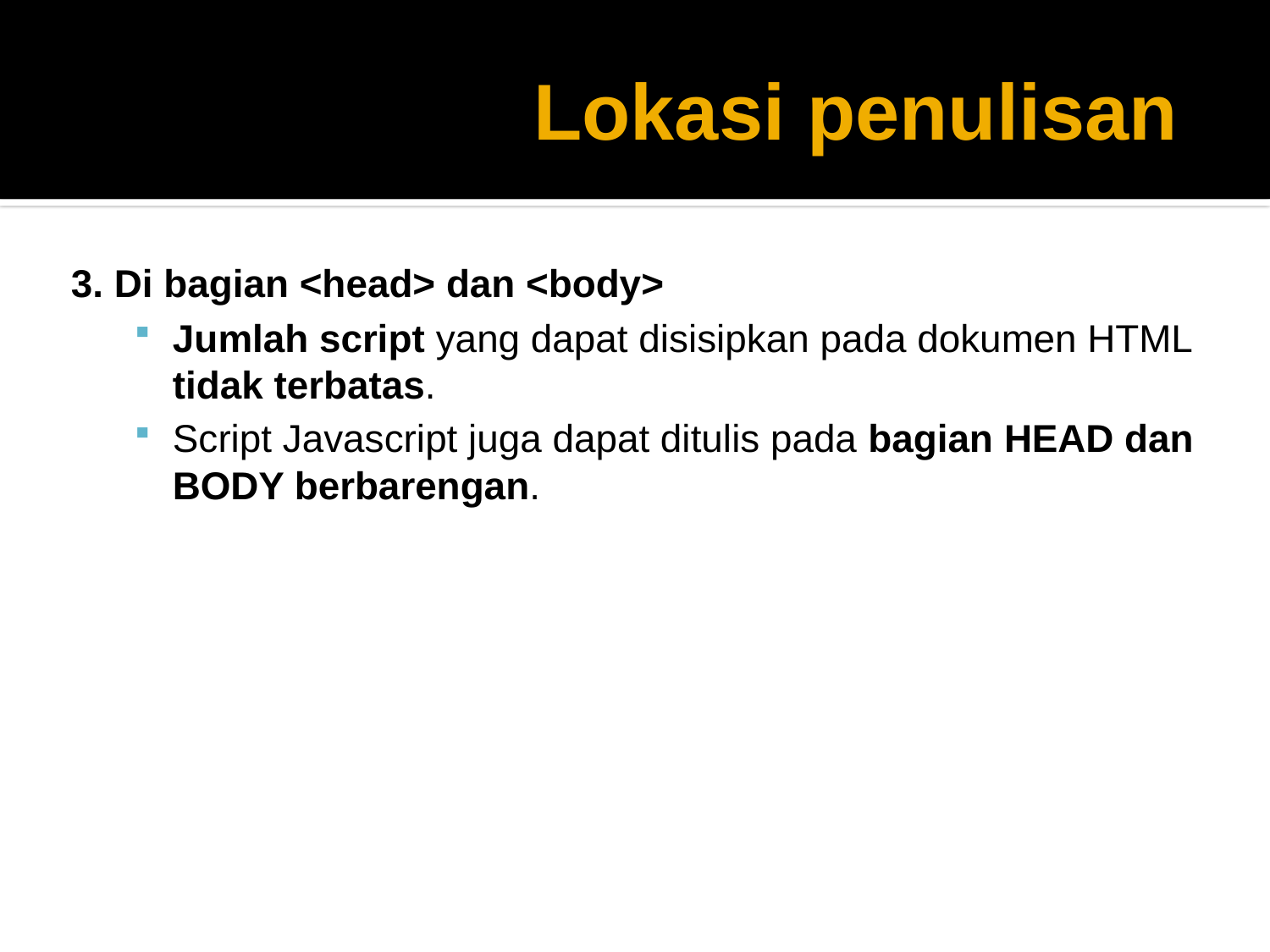

# Lokasi penulisan
3. Di bagian <head> dan <body>
Jumlah script yang dapat disisipkan pada dokumen HTML tidak terbatas.
Script Javascript juga dapat ditulis pada bagian HEAD dan BODY berbarengan.